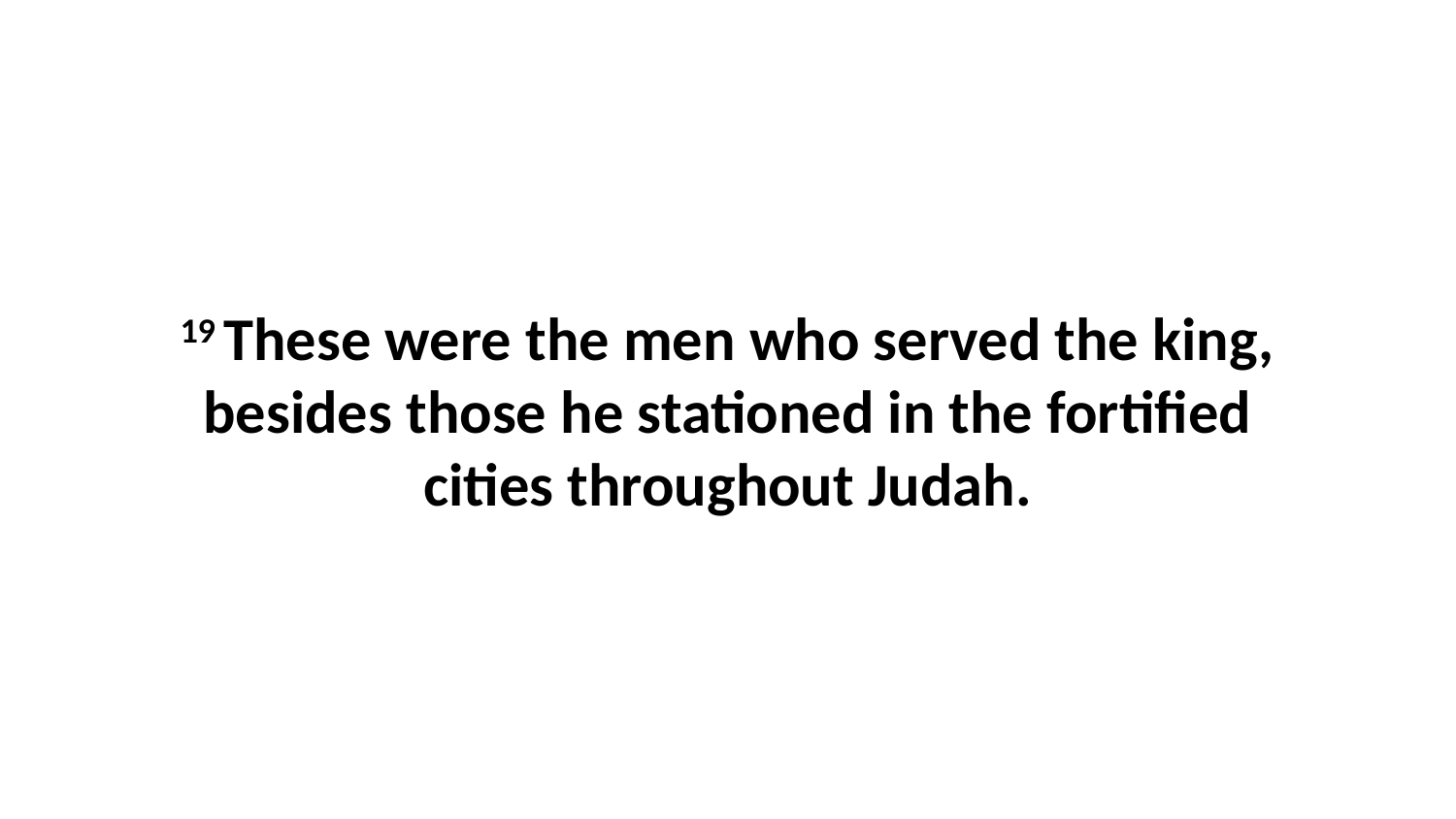

19 These were the men who served the king, besides those he stationed in the fortified cities throughout Judah.